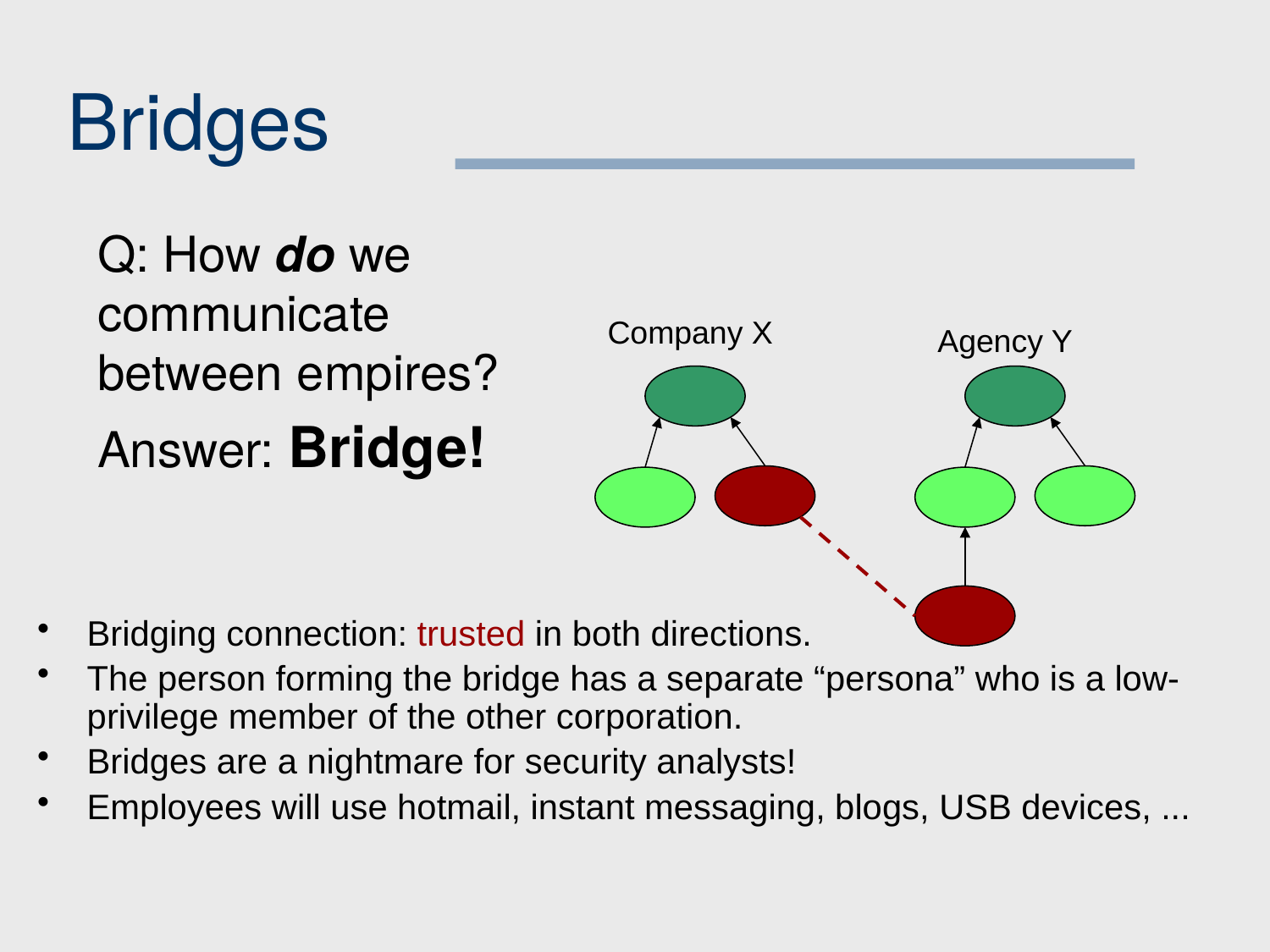

# Bridges
Q: How do we communicate between empires?
Answer: Bridge!
Company X
Agency Y

Bridging connection: trusted in both directions.
The person forming the bridge has a separate “persona” who is a low-privilege member of the other corporation.
Bridges are a nightmare for security analysts!
Employees will use hotmail, instant messaging, blogs, USB devices, ...